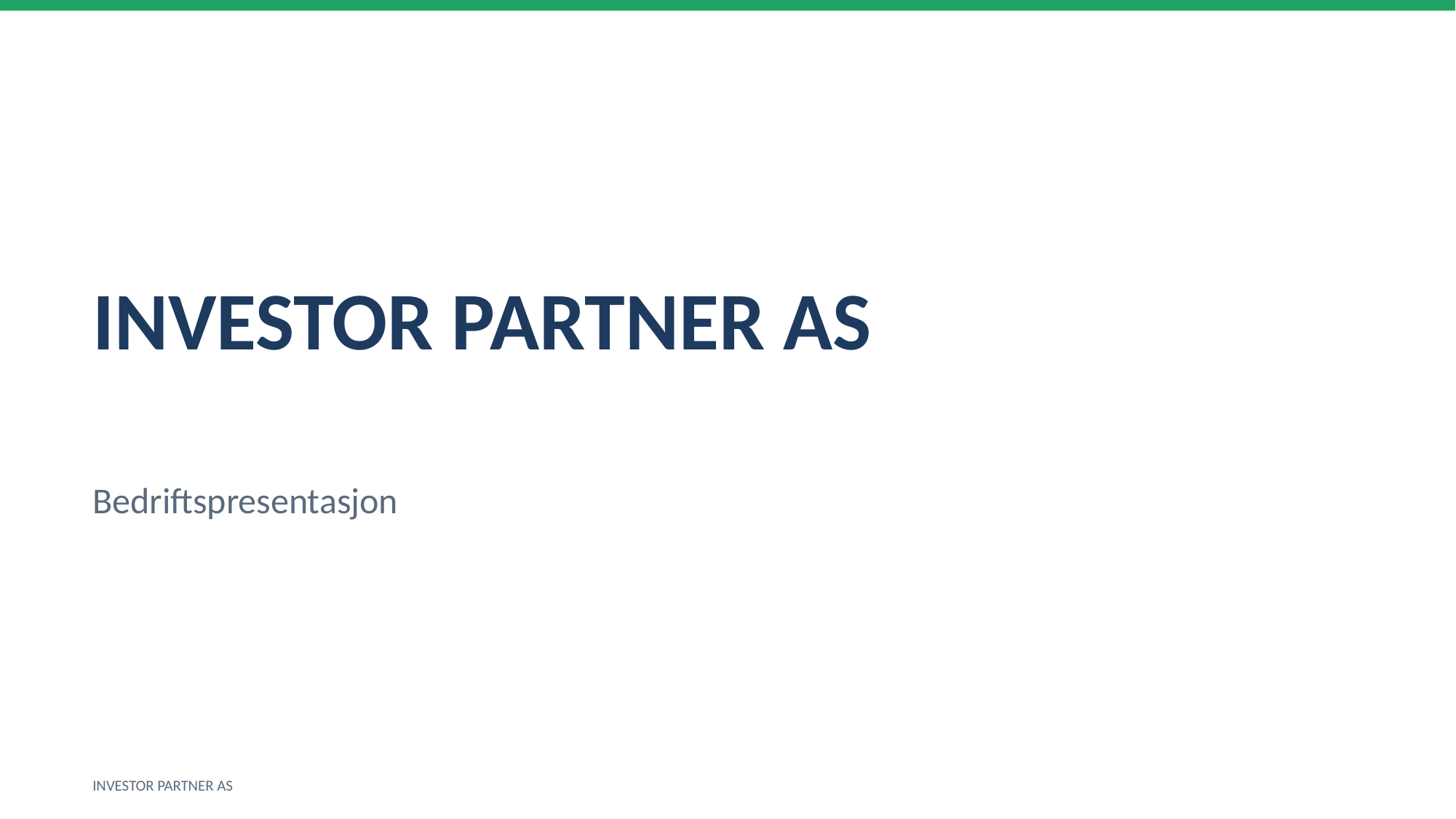

INVESTOR PARTNER AS
Bedriftspresentasjon
INVESTOR PARTNER AS